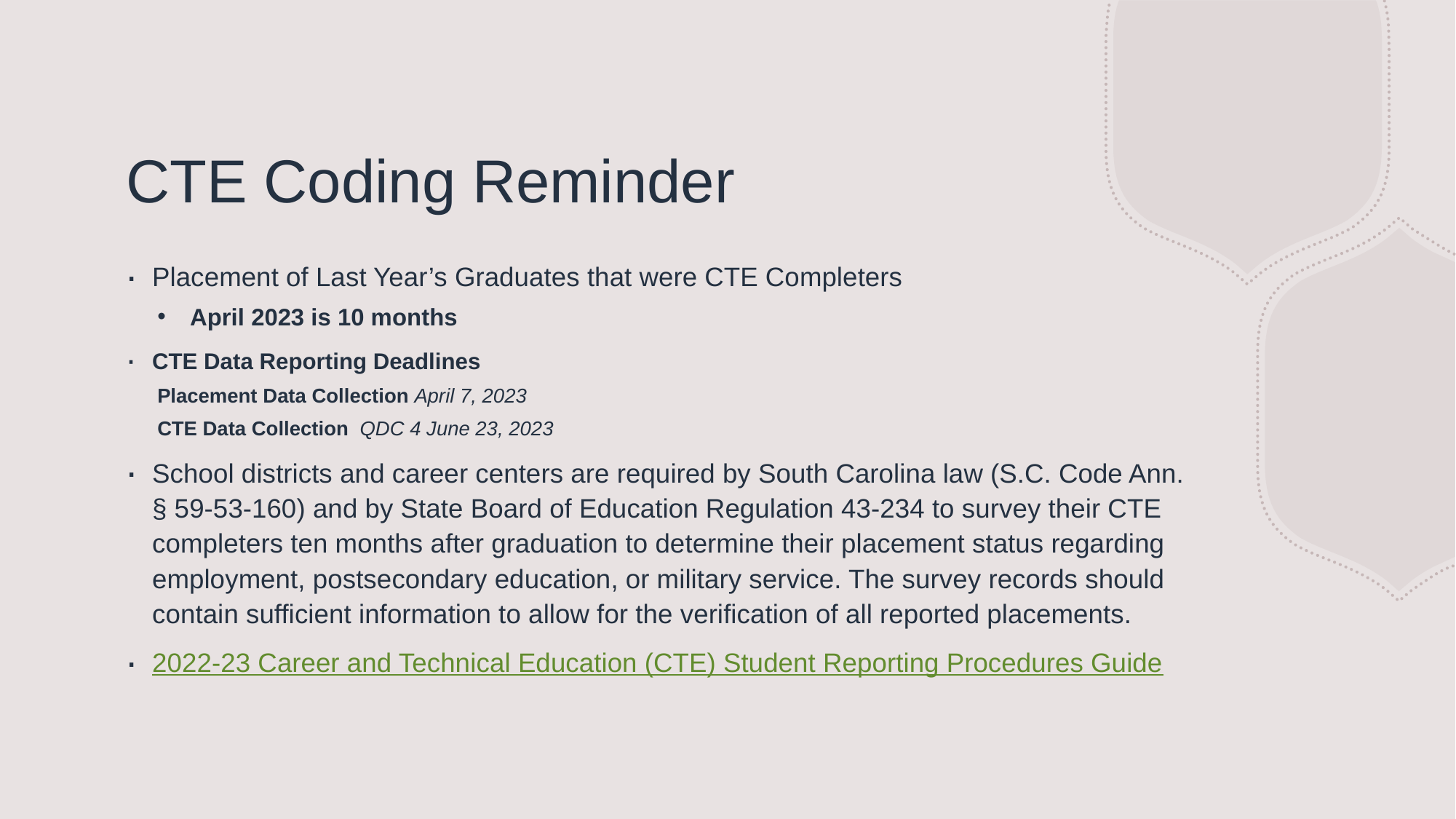

# CTE Coding Reminder
Placement of Last Year’s Graduates that were CTE Completers
April 2023 is 10 months
CTE Data Reporting Deadlines
Placement Data Collection April 7, 2023
CTE Data Collection  QDC 4 June 23, 2023
School districts and career centers are required by South Carolina law (S.C. Code Ann. § 59-53-160) and by State Board of Education Regulation 43-234 to survey their CTE completers ten months after graduation to determine their placement status regarding employment, postsecondary education, or military service. The survey records should contain sufficient information to allow for the verification of all reported placements.
2022-23 Career and Technical Education (CTE) Student Reporting Procedures Guide